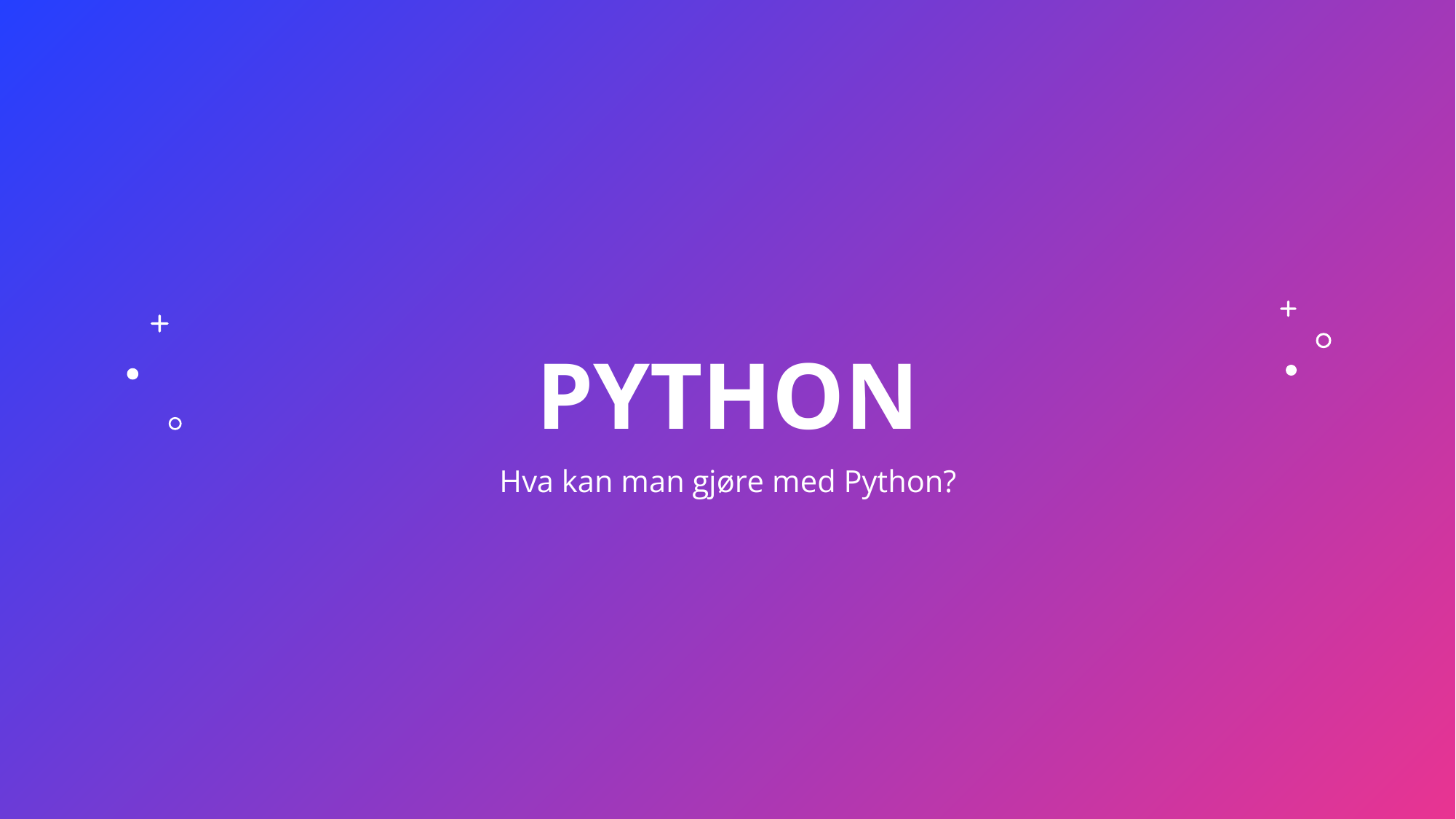

# PYTHON
Hva kan man gjøre med Python?